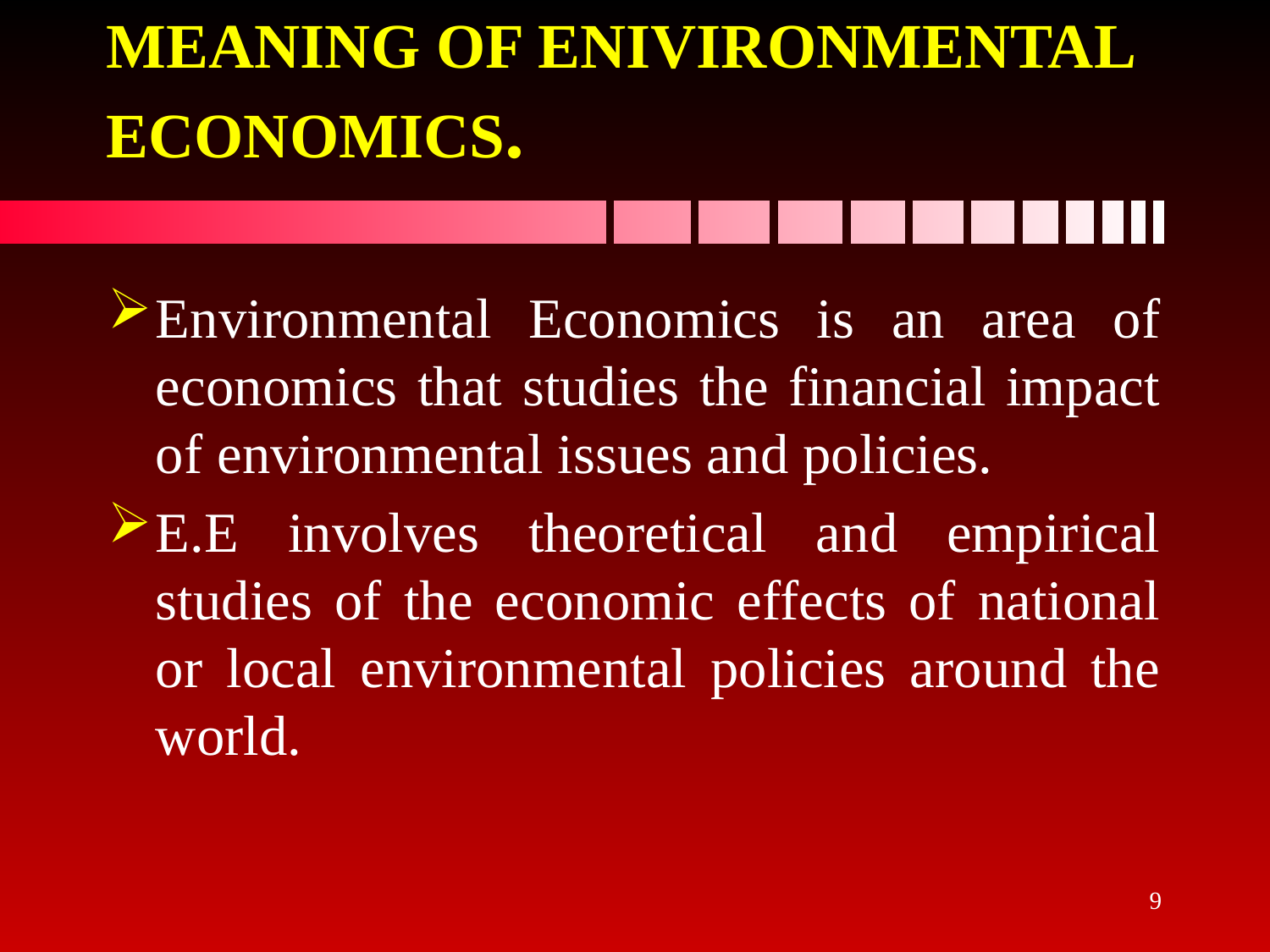

# MEANING OF ENIVIRONMENTAL ECONOMICS.
Environmental Economics is an area of economics that studies the financial impact of environmental issues and policies.
E.E involves theoretical and empirical studies of the economic effects of national or local environmental policies around the world.

9